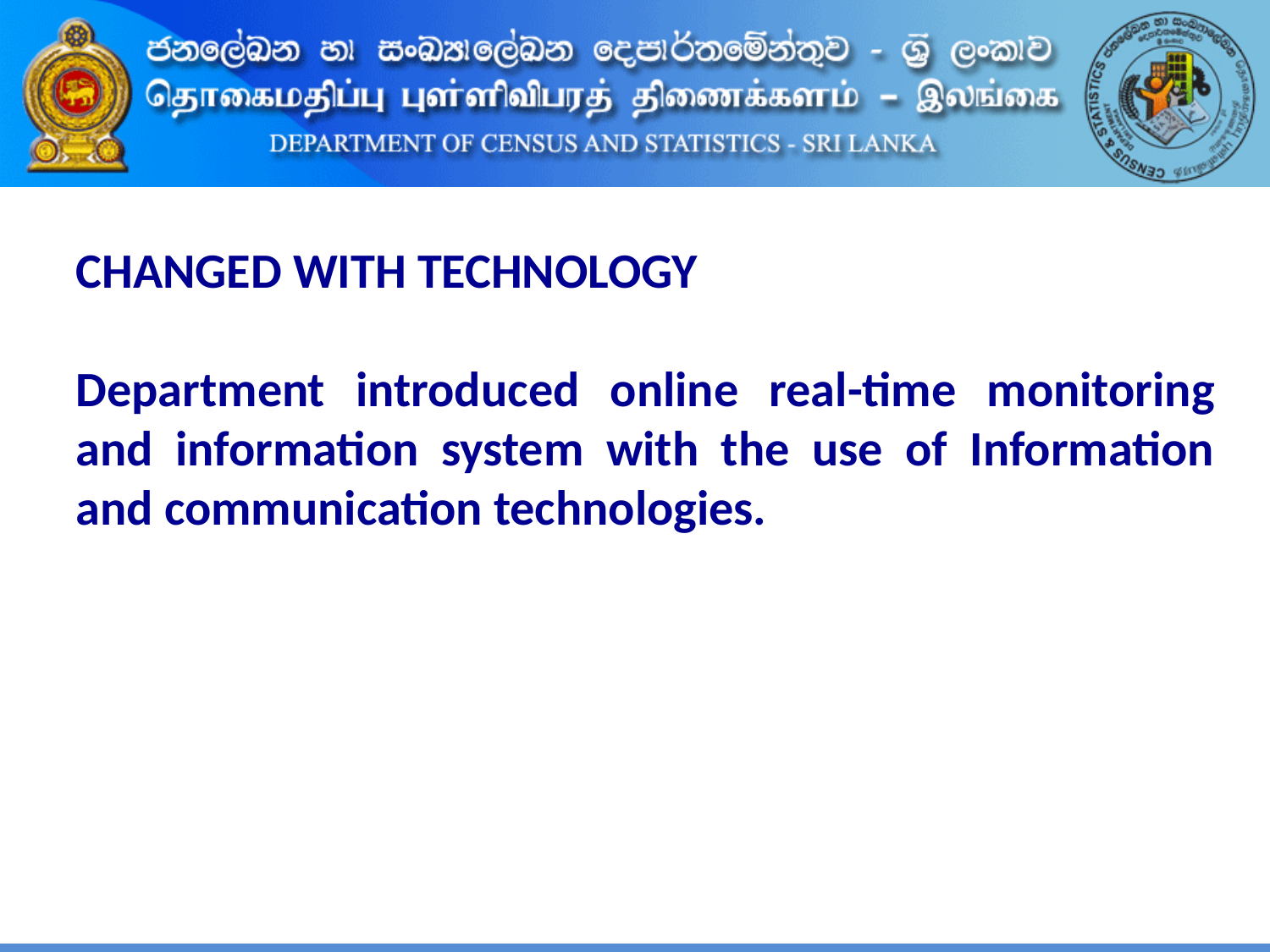

CHANGED WITH TECHNOLOGY

Department introduced online real-time monitoring and information system with the use of Information and communication technologies.